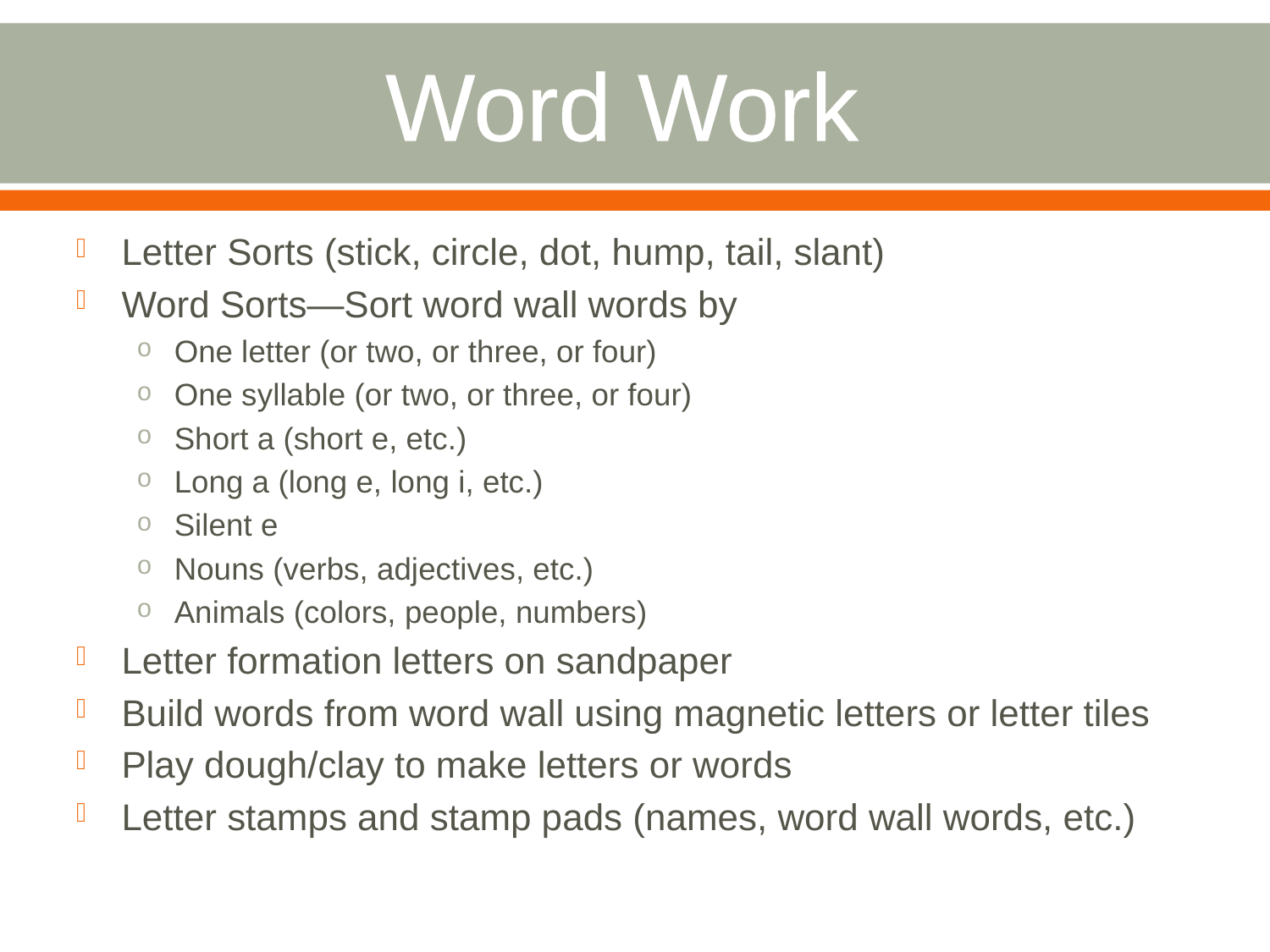

# Word Work
Letter Sorts (stick, circle, dot, hump, tail, slant)
Word Sorts—Sort word wall words by
One letter (or two, or three, or four)
One syllable (or two, or three, or four)
Short a (short e, etc.)
Long a (long e, long i, etc.)
Silent e
Nouns (verbs, adjectives, etc.)
Animals (colors, people, numbers)
Letter formation letters on sandpaper
Build words from word wall using magnetic letters or letter tiles
Play dough/clay to make letters or words
Letter stamps and stamp pads (names, word wall words, etc.)